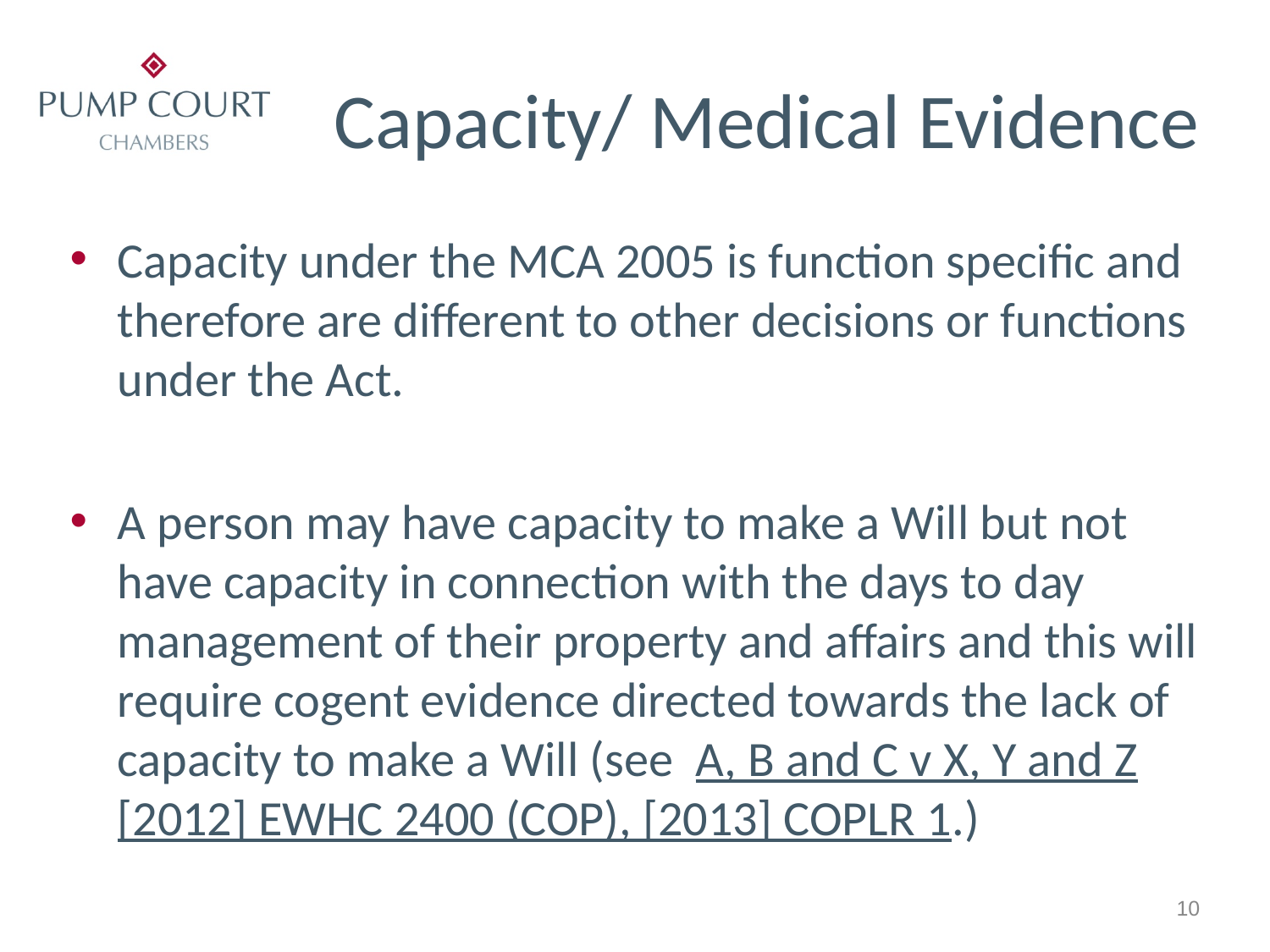

# Capacity/ Medical Evidence
Capacity under the MCA 2005 is function specific and therefore are different to other decisions or functions under the Act.

A person may have capacity to make a Will but not have capacity in connection with the days to day management of their property and affairs and this will require cogent evidence directed towards the lack of capacity to make a Will (see  A, B and C v X, Y and Z [2012] EWHC 2400 (COP), [2013] COPLR 1.)
10